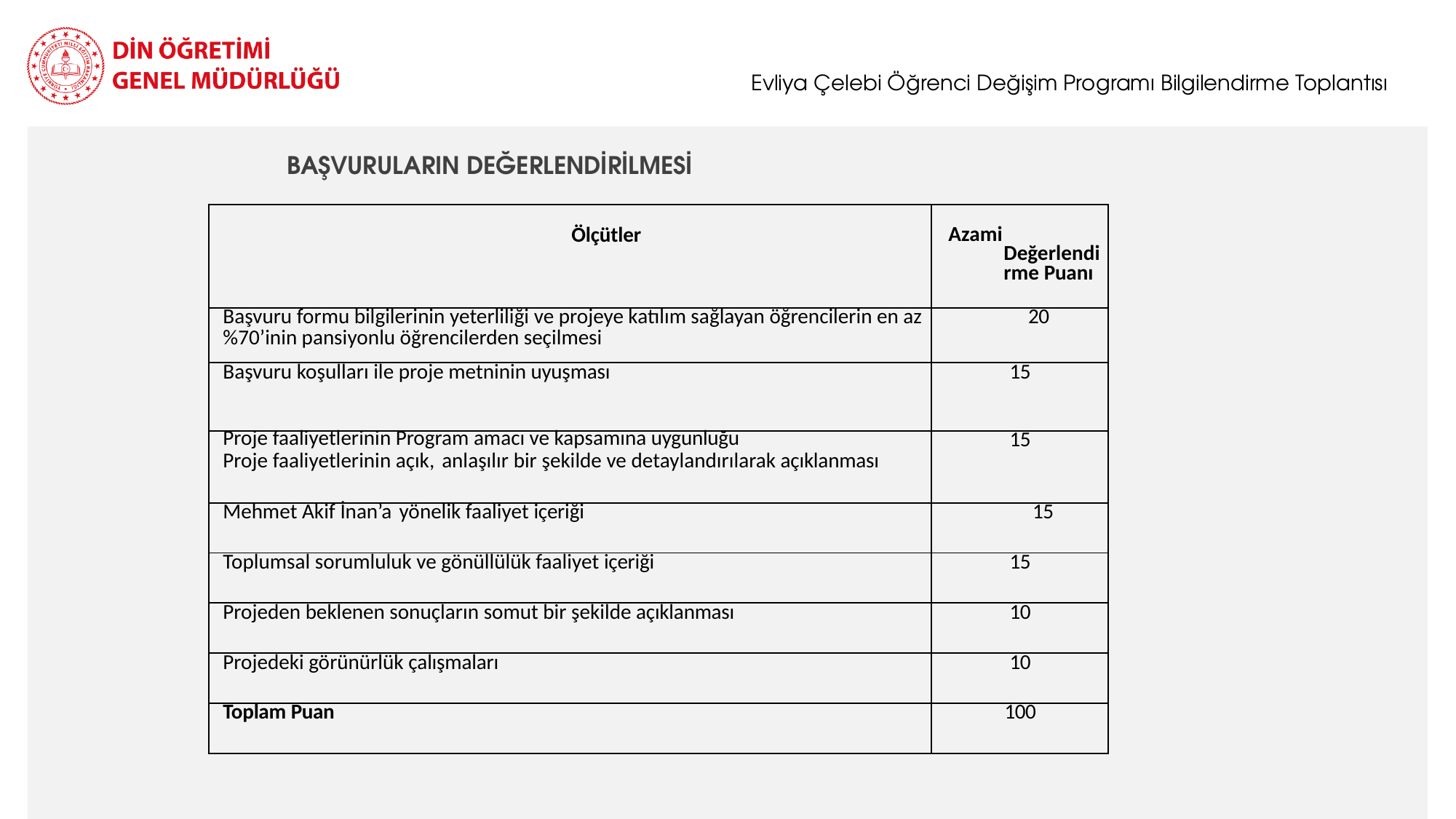

Evliya Çelebi Öğrenci Değişim Programı Bilgilendirme Toplantısı
BAŞVURULARIN DEĞERLENDİRİLMESİ
| Ölçütler | Azami Değerlendirme Puanı |
| --- | --- |
| Başvuru formu bilgilerinin yeterliliği ve projeye katılım sağlayan öğrencilerin en az %70’inin pansiyonlu öğrencilerden seçilmesi | 20 |
| Başvuru koşulları ile proje metninin uyuşması | 15 |
| Proje faaliyetlerinin Program amacı ve kapsamına uygunluğu Proje faaliyetlerinin açık, anlaşılır bir şekilde ve detaylandırılarak açıklanması | 15 |
| Mehmet Akif İnan’a yönelik faaliyet içeriği | 15 |
| Toplumsal sorumluluk ve gönüllülük faaliyet içeriği | 15 |
| Projeden beklenen sonuçların somut bir şekilde açıklanması | 10 |
| Projedeki görünürlük çalışmaları | 10 |
| Toplam Puan | 100 |